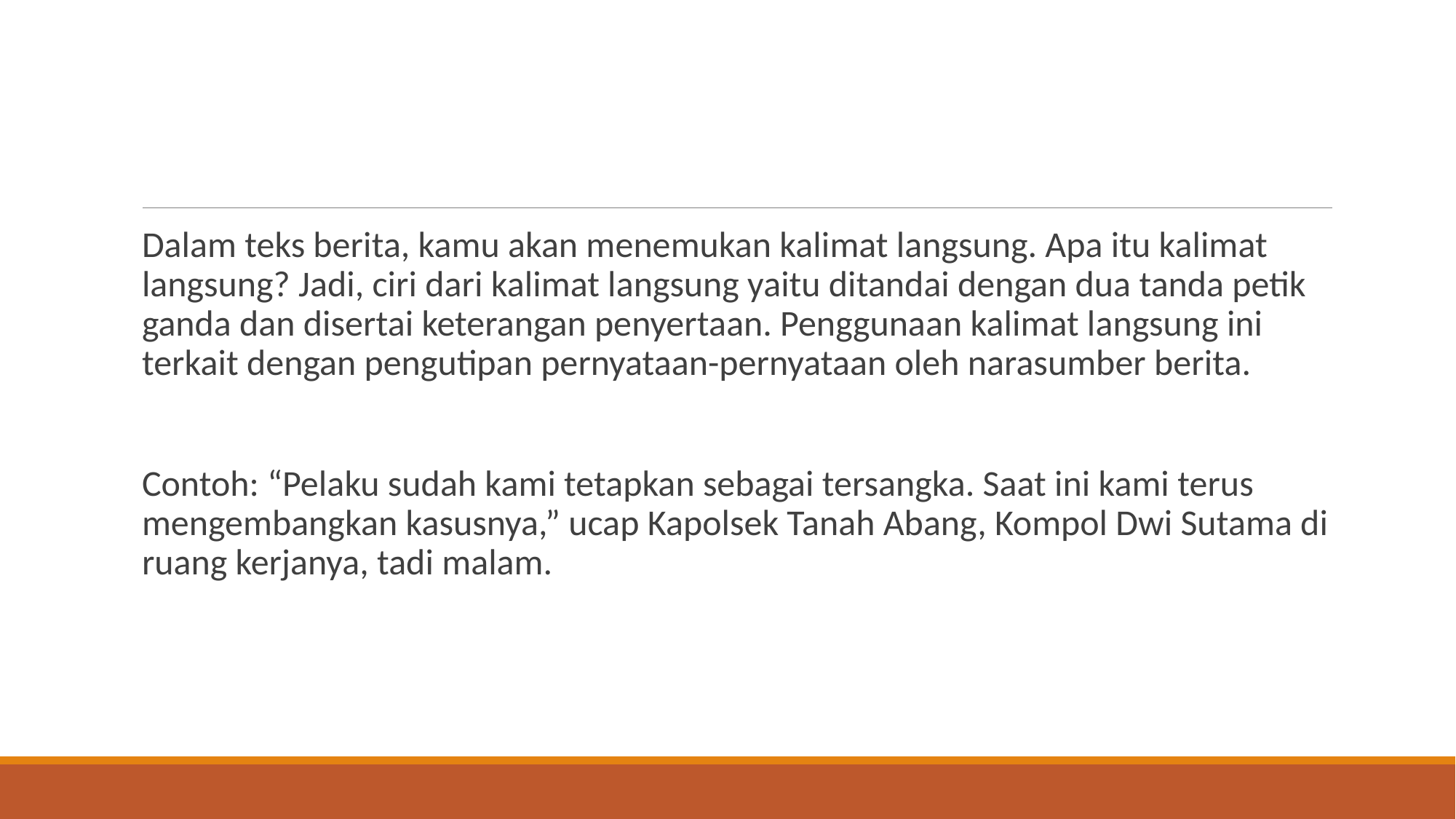

#
Dalam teks berita, kamu akan menemukan kalimat langsung. Apa itu kalimat langsung? Jadi, ciri dari kalimat langsung yaitu ditandai dengan dua tanda petik ganda dan disertai keterangan penyertaan. Penggunaan kalimat langsung ini terkait dengan pengutipan pernyataan-pernyataan oleh narasumber berita.

Contoh: “Pelaku sudah kami tetapkan sebagai tersangka. Saat ini kami terus mengembangkan kasusnya,” ucap Kapolsek Tanah Abang, Kompol Dwi Sutama di ruang kerjanya, tadi malam.